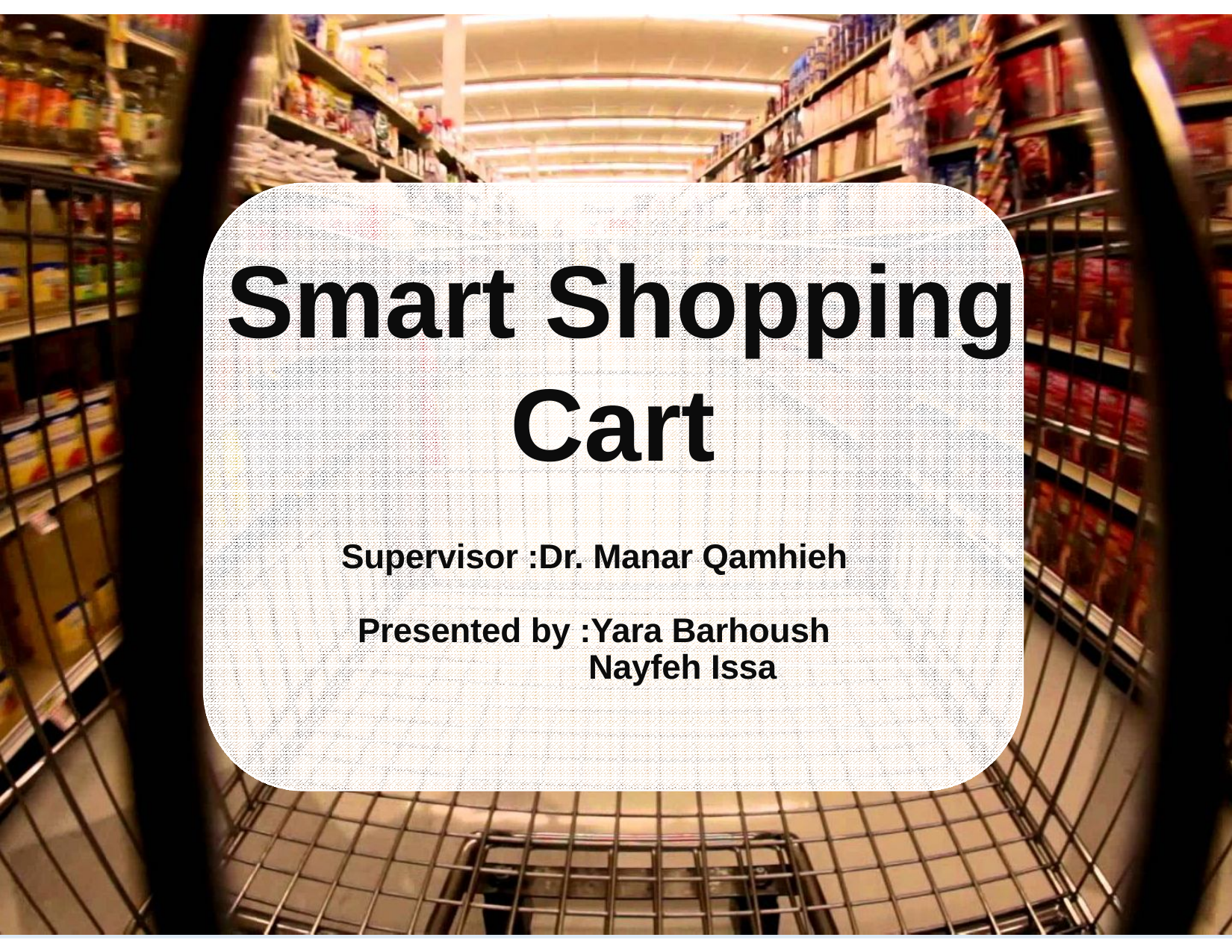

# Smart Shopping Cart

Supervisor :Dr. Manar Qamhieh
Presented by :Yara Barhoush
                    Nayfeh Issa